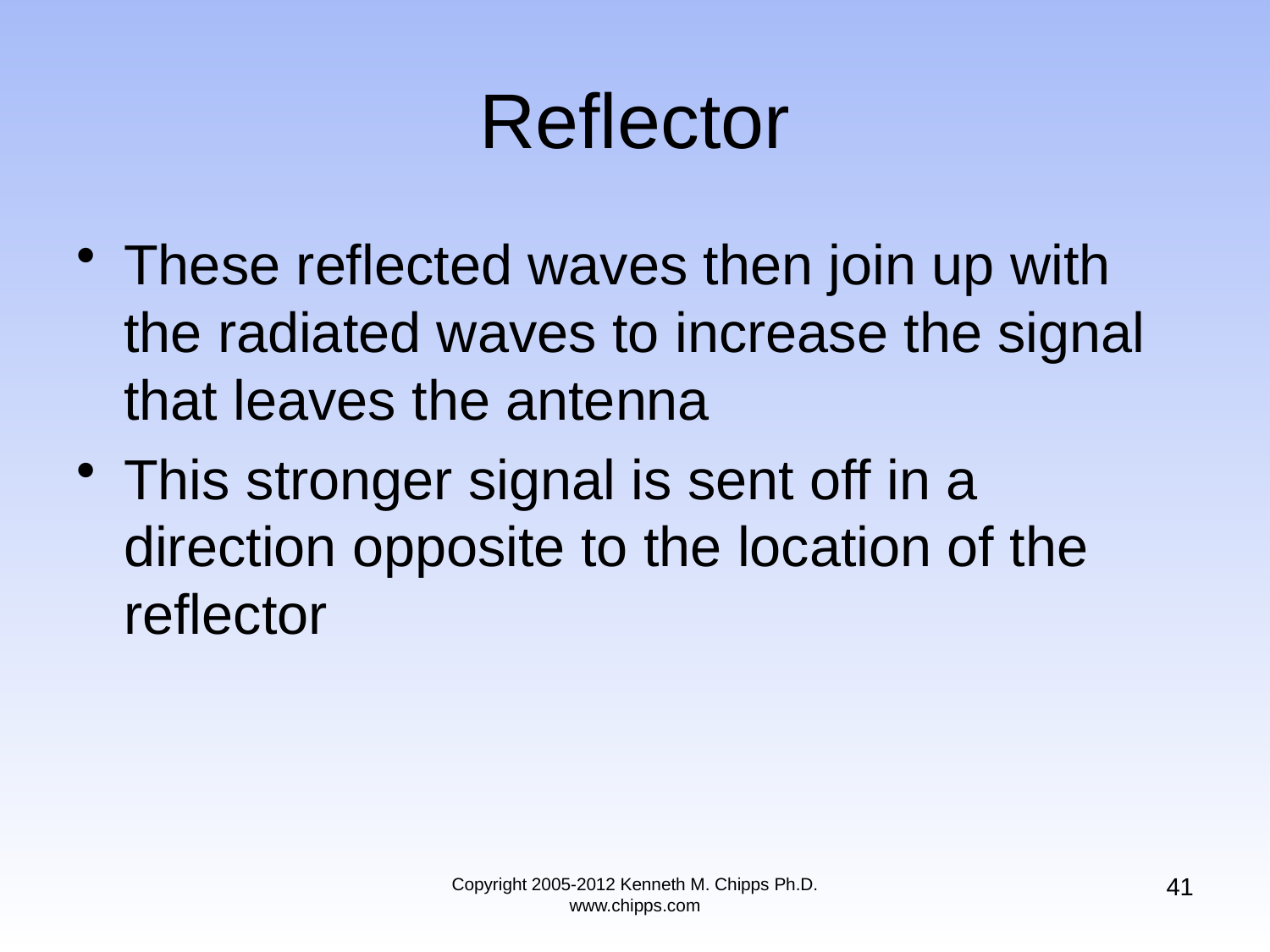

# Reflector
These reflected waves then join up with the radiated waves to increase the signal that leaves the antenna
This stronger signal is sent off in a direction opposite to the location of the reflector
41
Copyright 2005-2012 Kenneth M. Chipps Ph.D. www.chipps.com